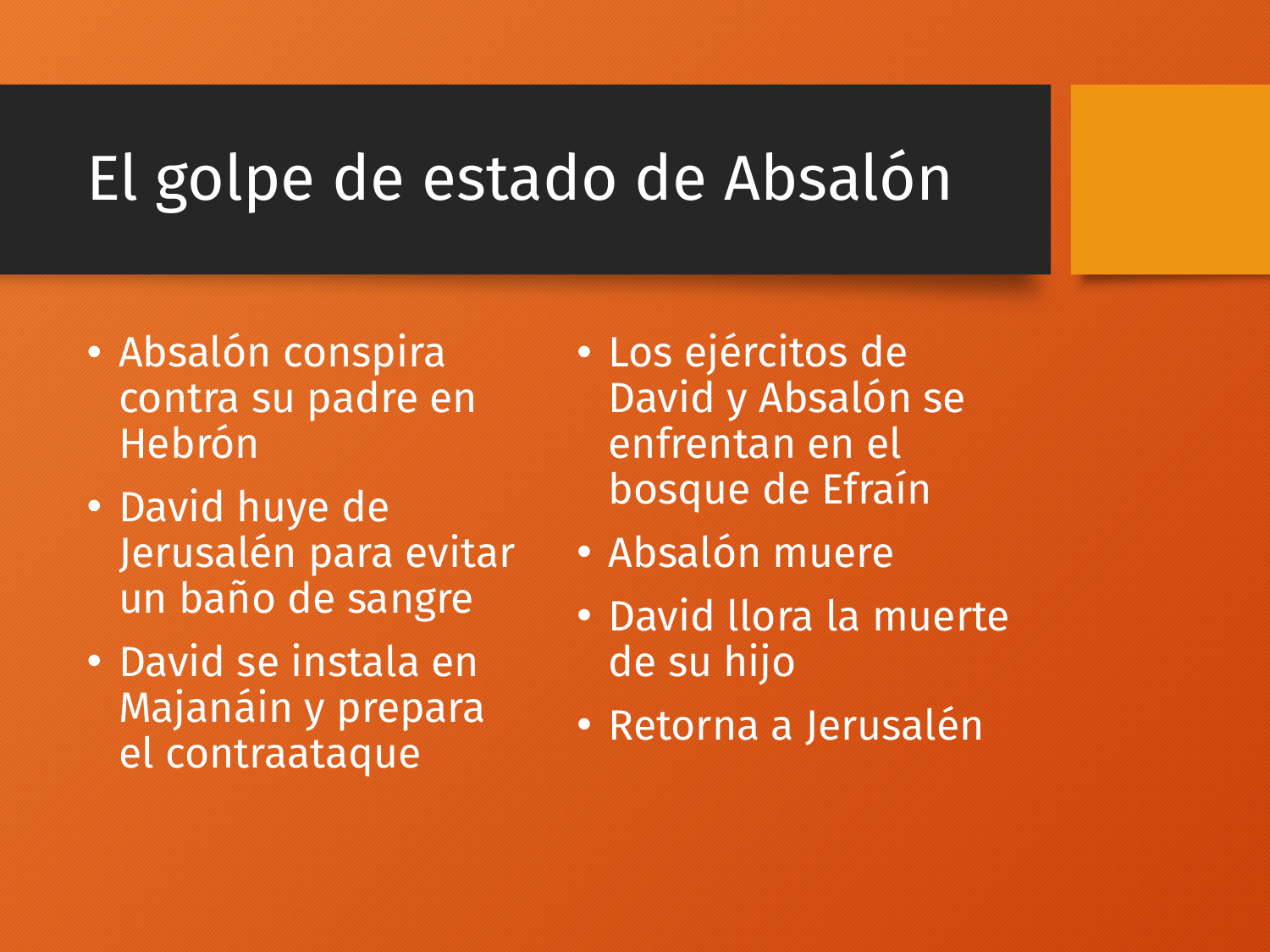

# El golpe de estado de Absalón
Absalón conspira contra su padre en Hebrón
David huye de Jerusalén para evitar un baño de sangre
David se instala en Majanáin y prepara el contraataque
Los ejércitos de David y Absalón se enfrentan en el bosque de Efraín
Absalón muere
David llora la muerte de su hijo
Retorna a Jerusalén